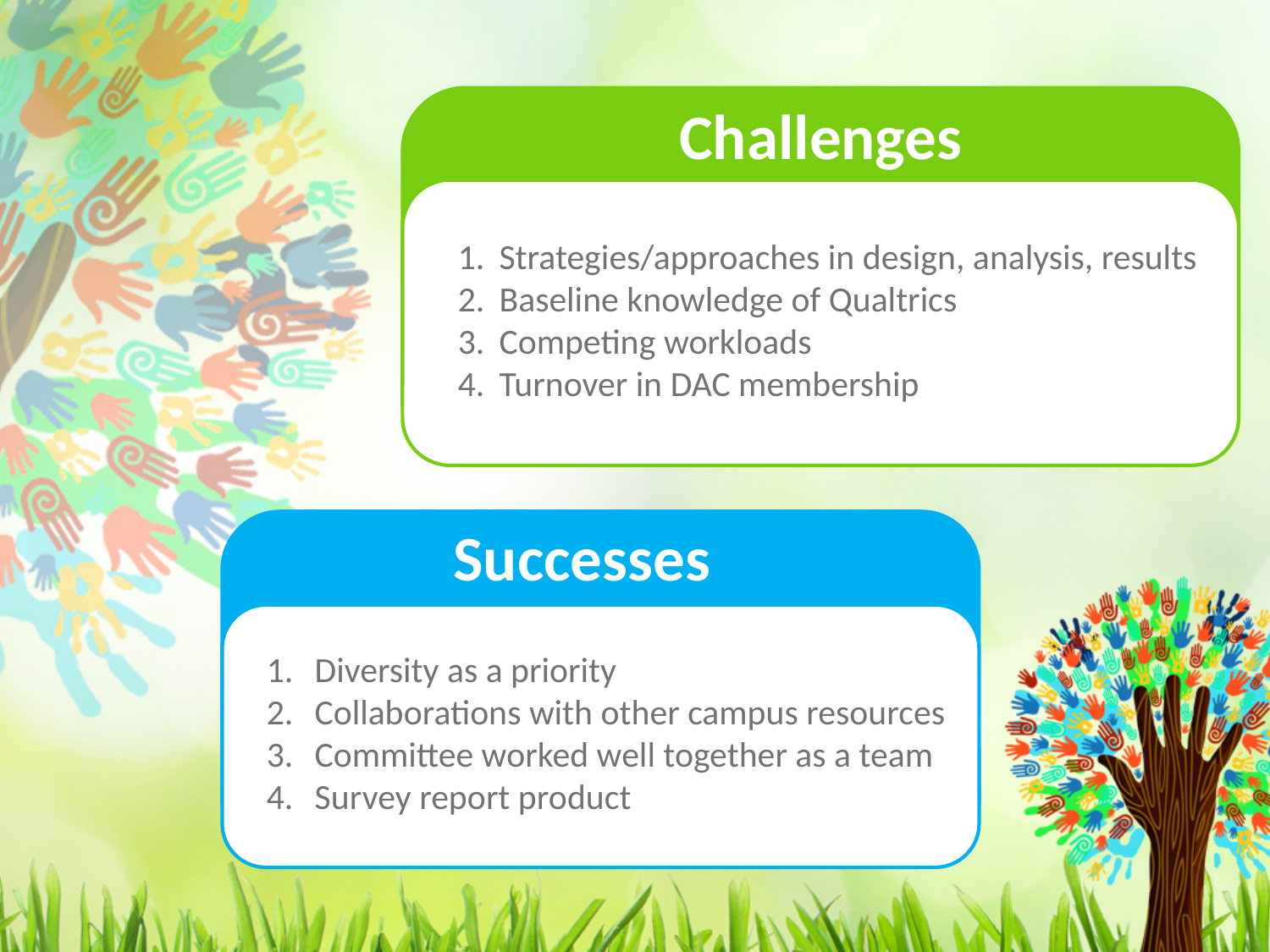

Strategies/approaches in design, analysis, results
Baseline knowledge of Qualtrics
Competing workloads
Turnover in DAC membership
Challenges

Successes
Diversity as a priority
Collaborations with other campus resources
Committee worked well together as a team
Survey report product